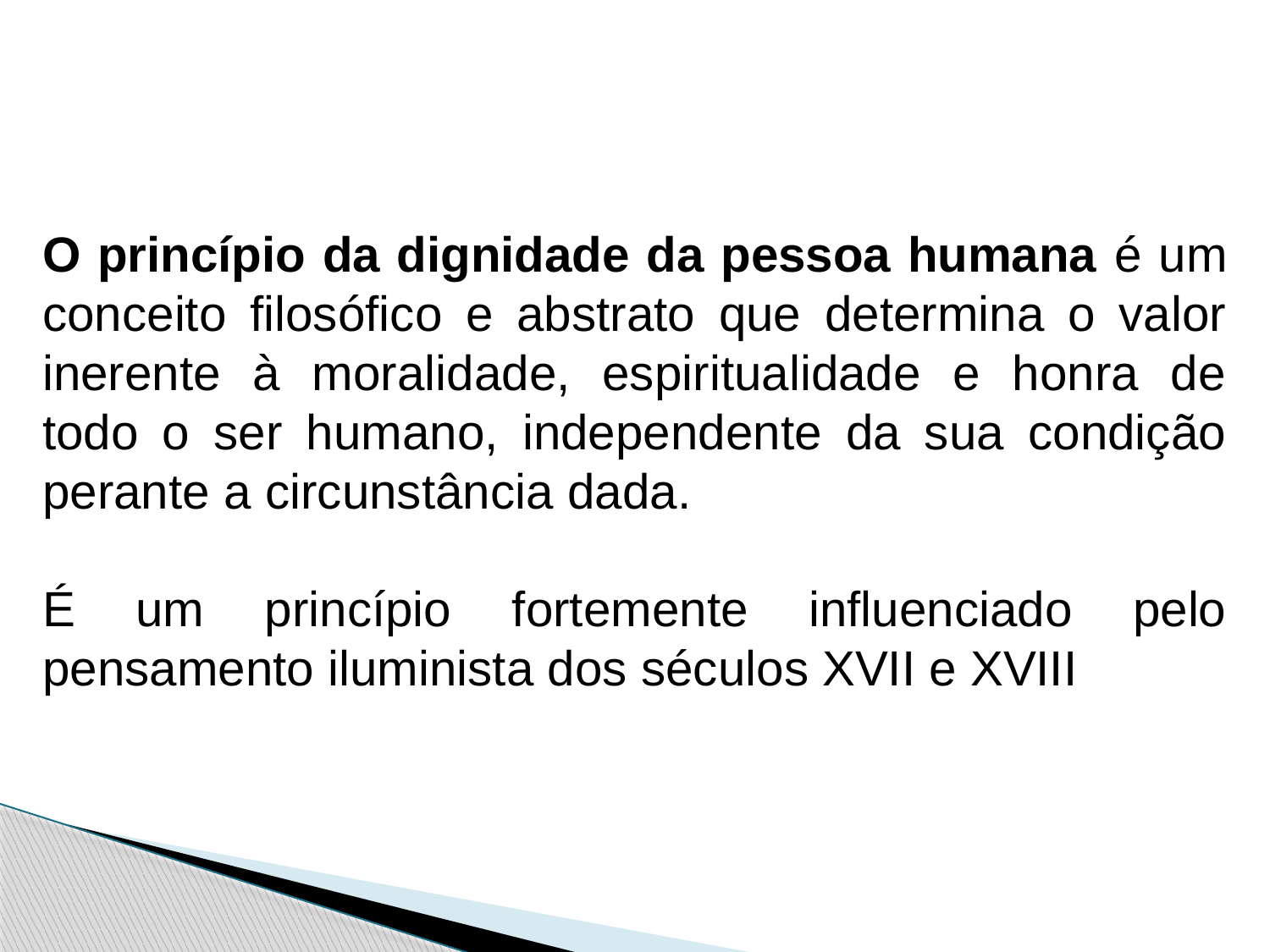

O princípio da dignidade da pessoa humana é um conceito filosófico e abstrato que determina o valor inerente à moralidade, espiritualidade e honra de todo o ser humano, independente da sua condição perante a circunstância dada.

É um princípio fortemente influenciado pelo pensamento iluminista dos séculos XVII e XVIII